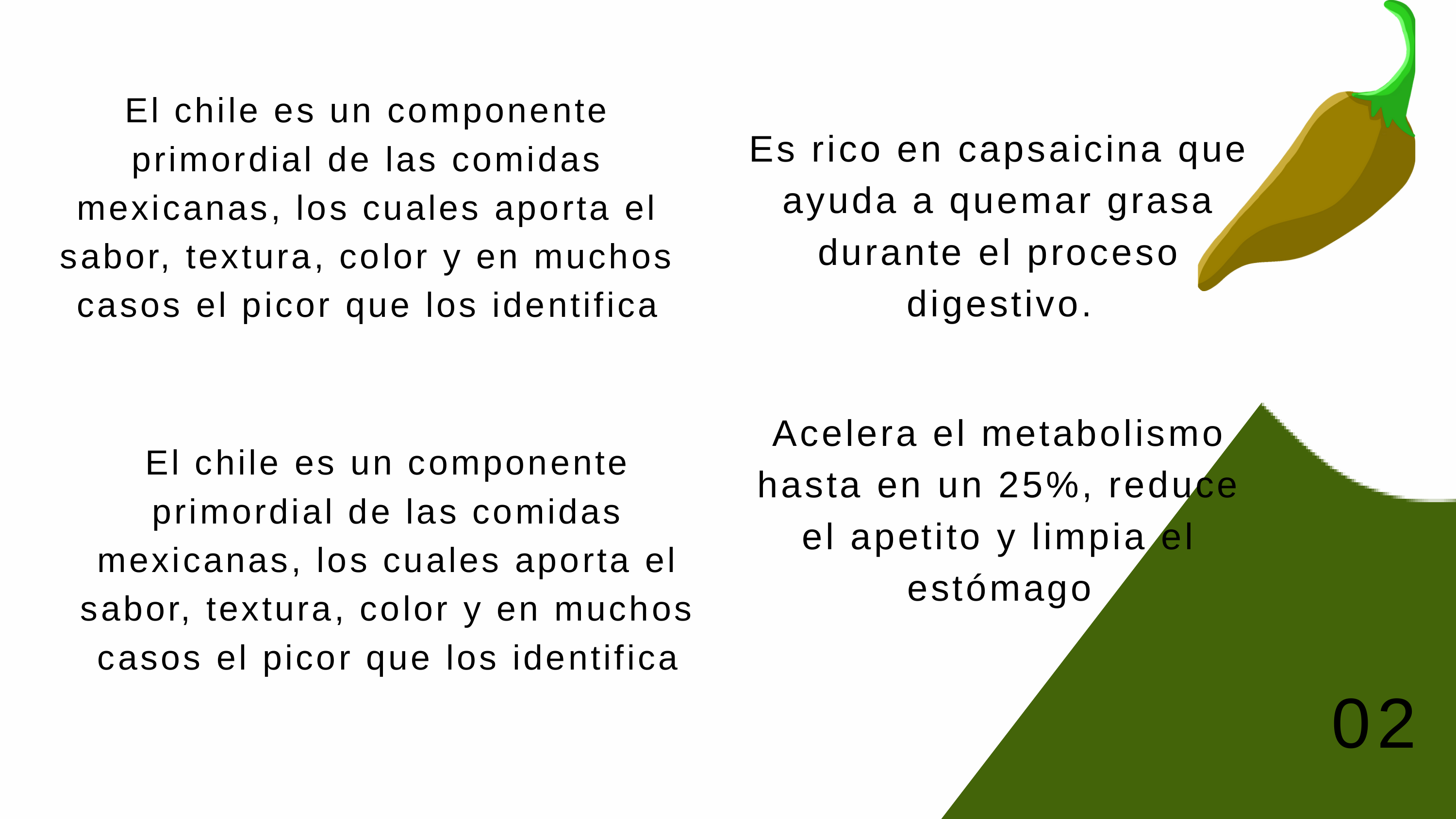

El chile es un componente primordial de las comidas mexicanas, los cuales aporta el sabor, textura, color y en muchos casos el picor que los identifica
Es rico en capsaicina que ayuda a quemar grasa durante el proceso digestivo.
Acelera el metabolismo hasta en un 25%, reduce el apetito y limpia el estómago
El chile es un componente primordial de las comidas mexicanas, los cuales aporta el sabor, textura, color y en muchos casos el picor que los identifica

02